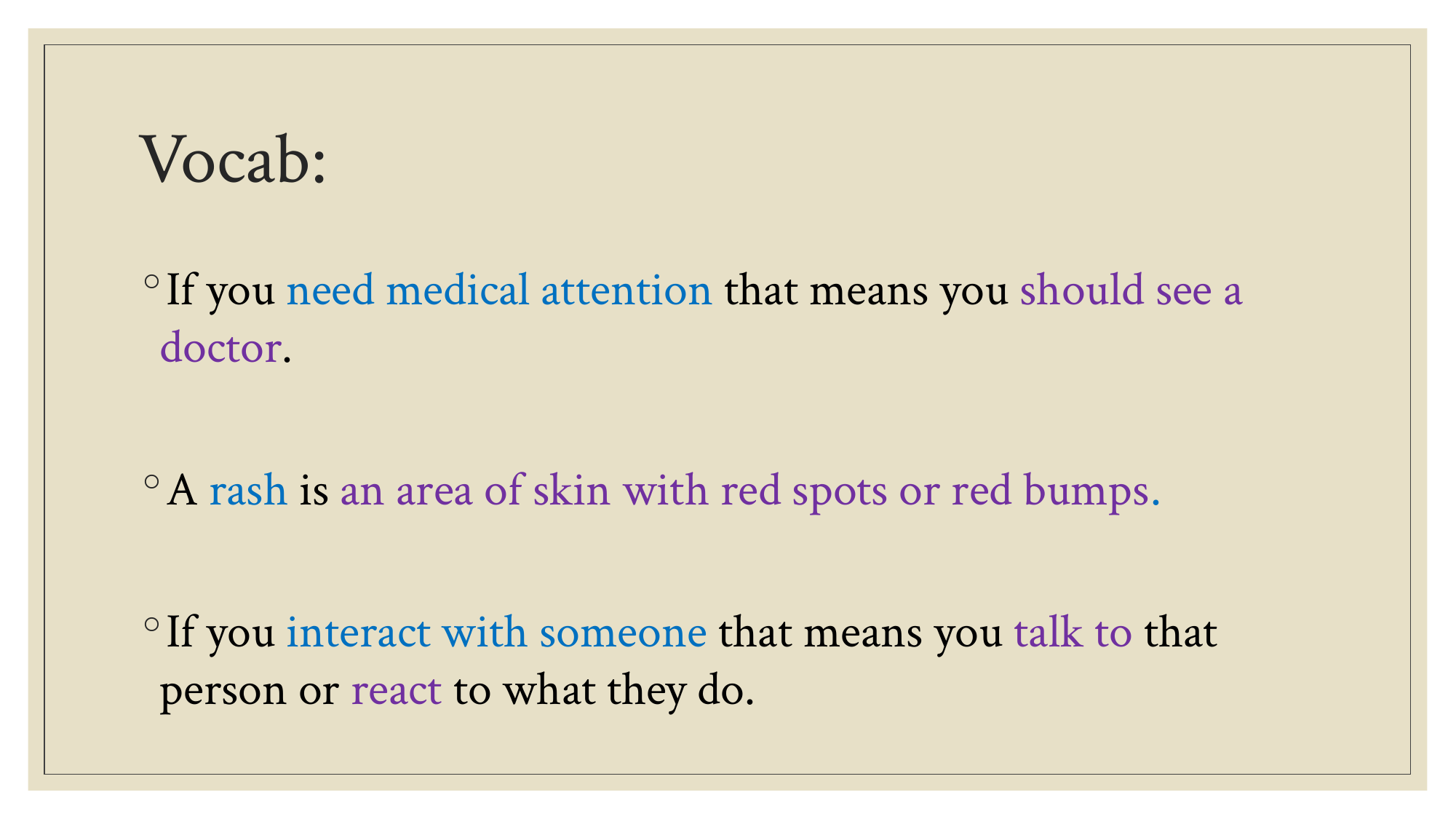

# Vocab:
If you need medical attention that means you should see a doctor.

A rash is an area of skin with red spots or red bumps.

If you interact with someone that means you talk to that person or react to what they do.